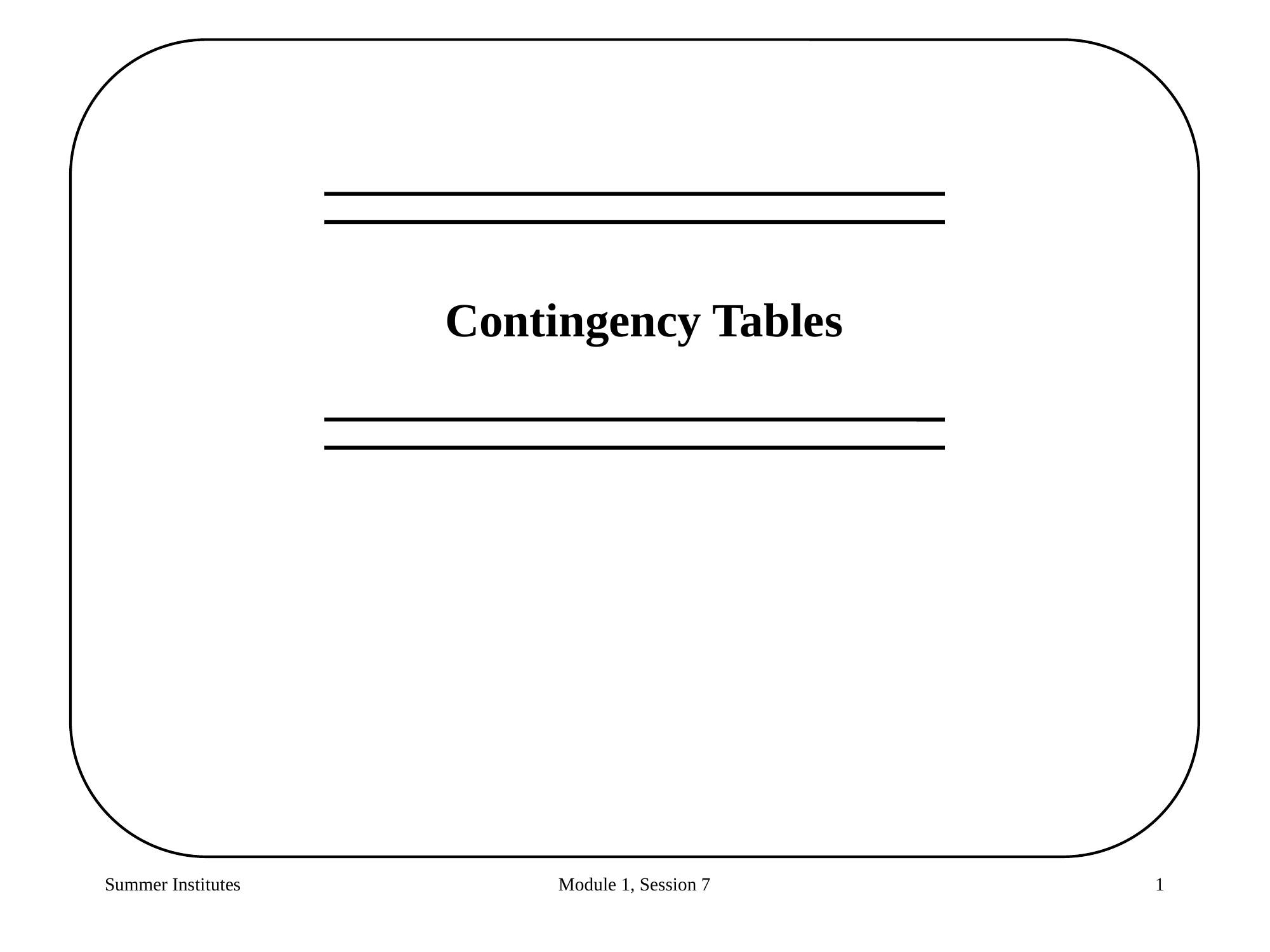

Contingency Tables

Summer Institutes
Module 1, Session 7
1